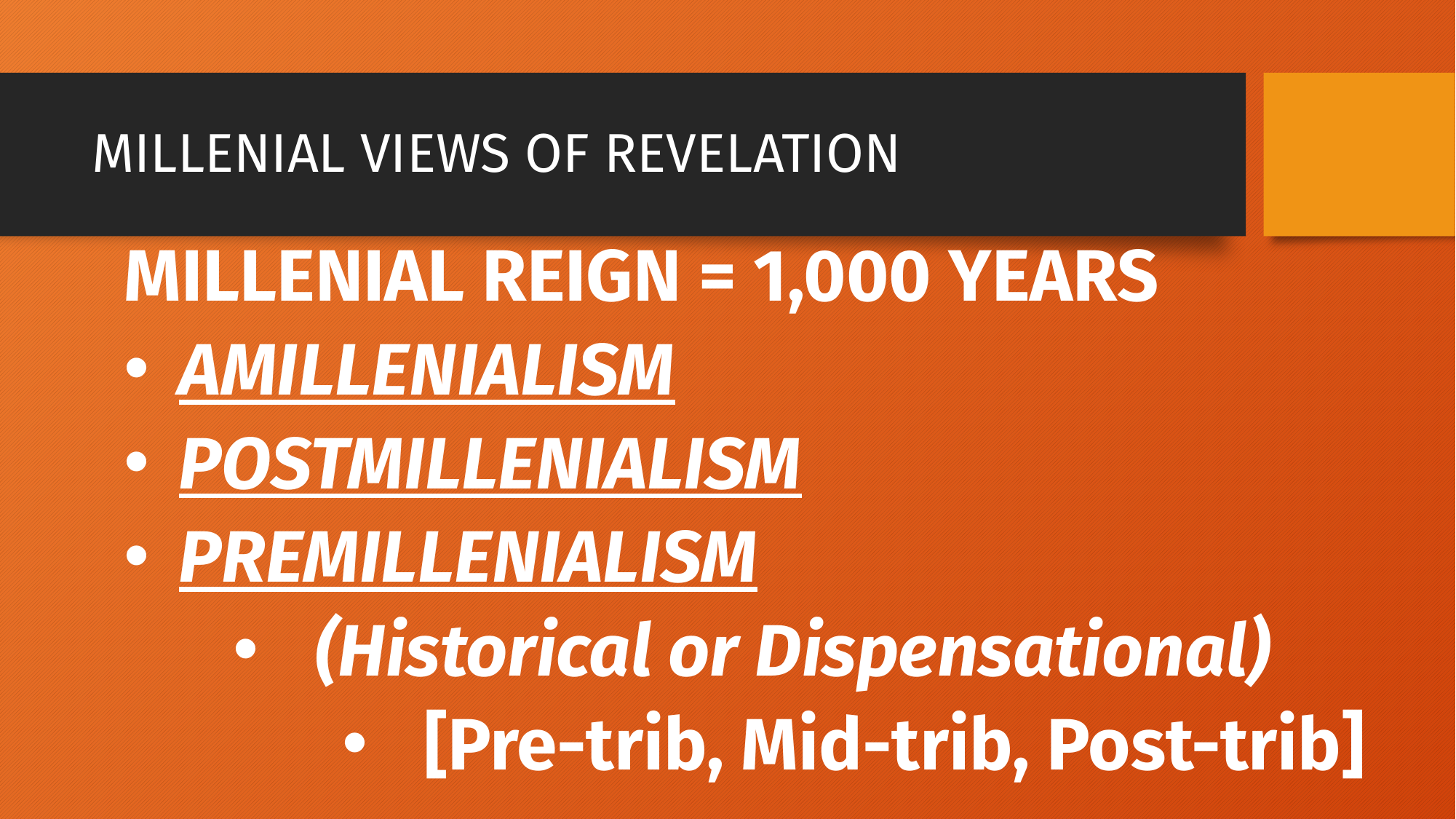

# MILLENIAL VIEWS OF REVELATION
MILLENIAL REIGN = 1,000 YEARS
AMILLENIALISM
POSTMILLENIALISM
PREMILLENIALISM
(Historical or Dispensational)
[Pre-trib, Mid-trib, Post-trib]